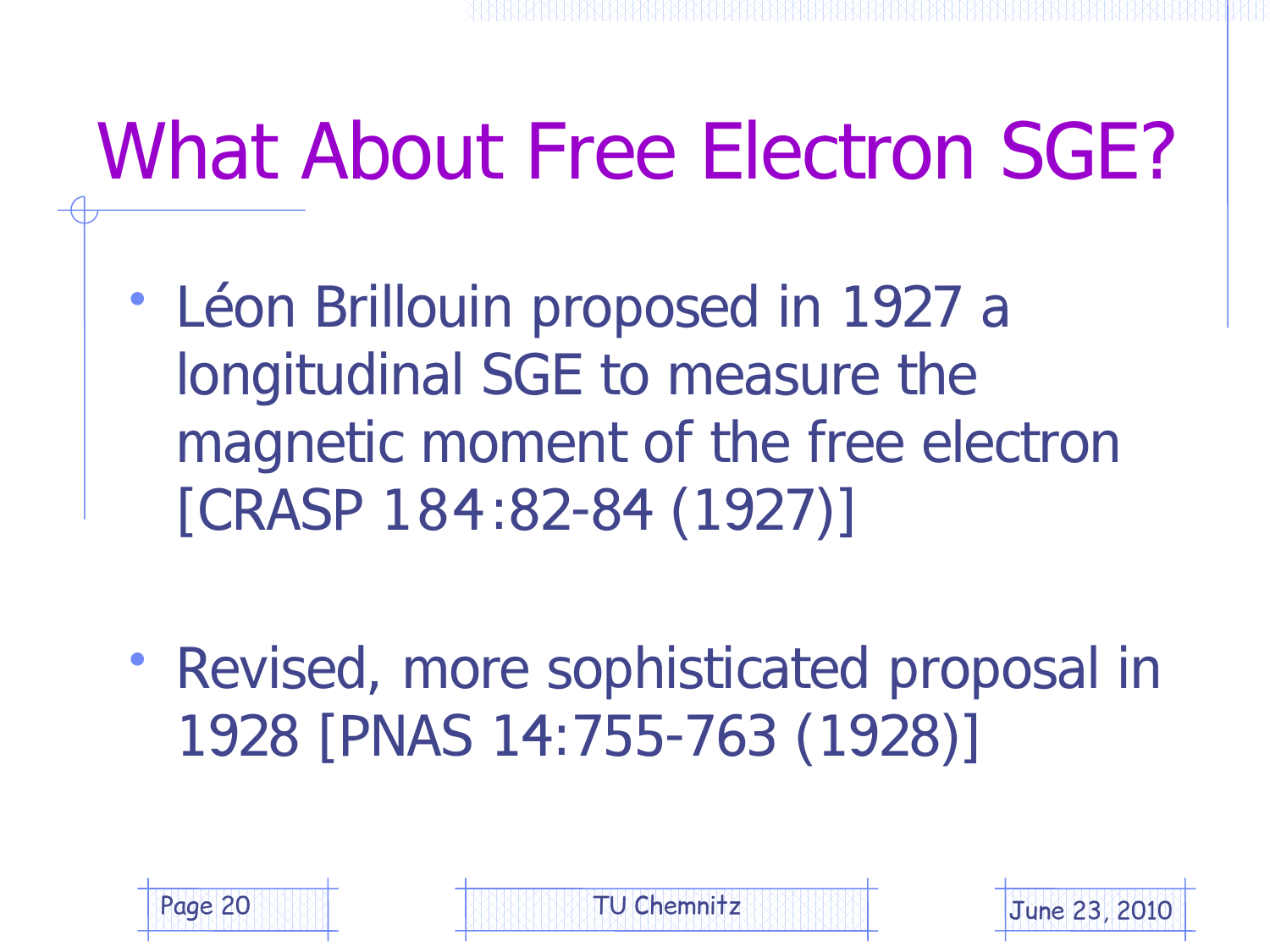

# What About Free Electron SGE?
Léon Brillouin proposed in 1927 a longitudinal SGE to measure the magnetic moment of the free electron [CRASP 184:82-84 (1927)]

Revised, more sophisticated proposal in 1928 [PNAS 14:755-763 (1928)]
Page 20
TU Chemnitz
June 23, 2010